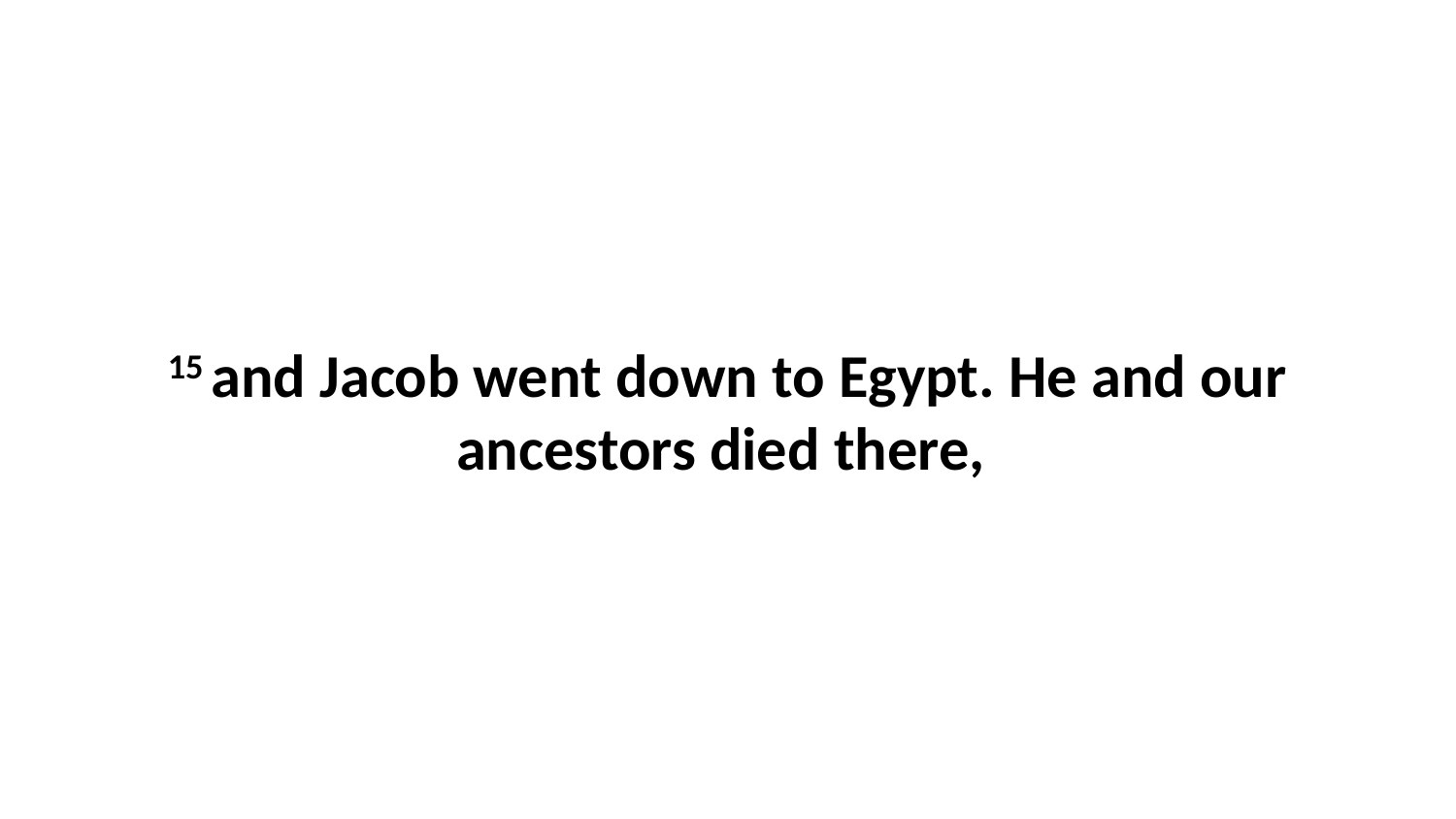

15 and Jacob went down to Egypt. He and our ancestors died there,